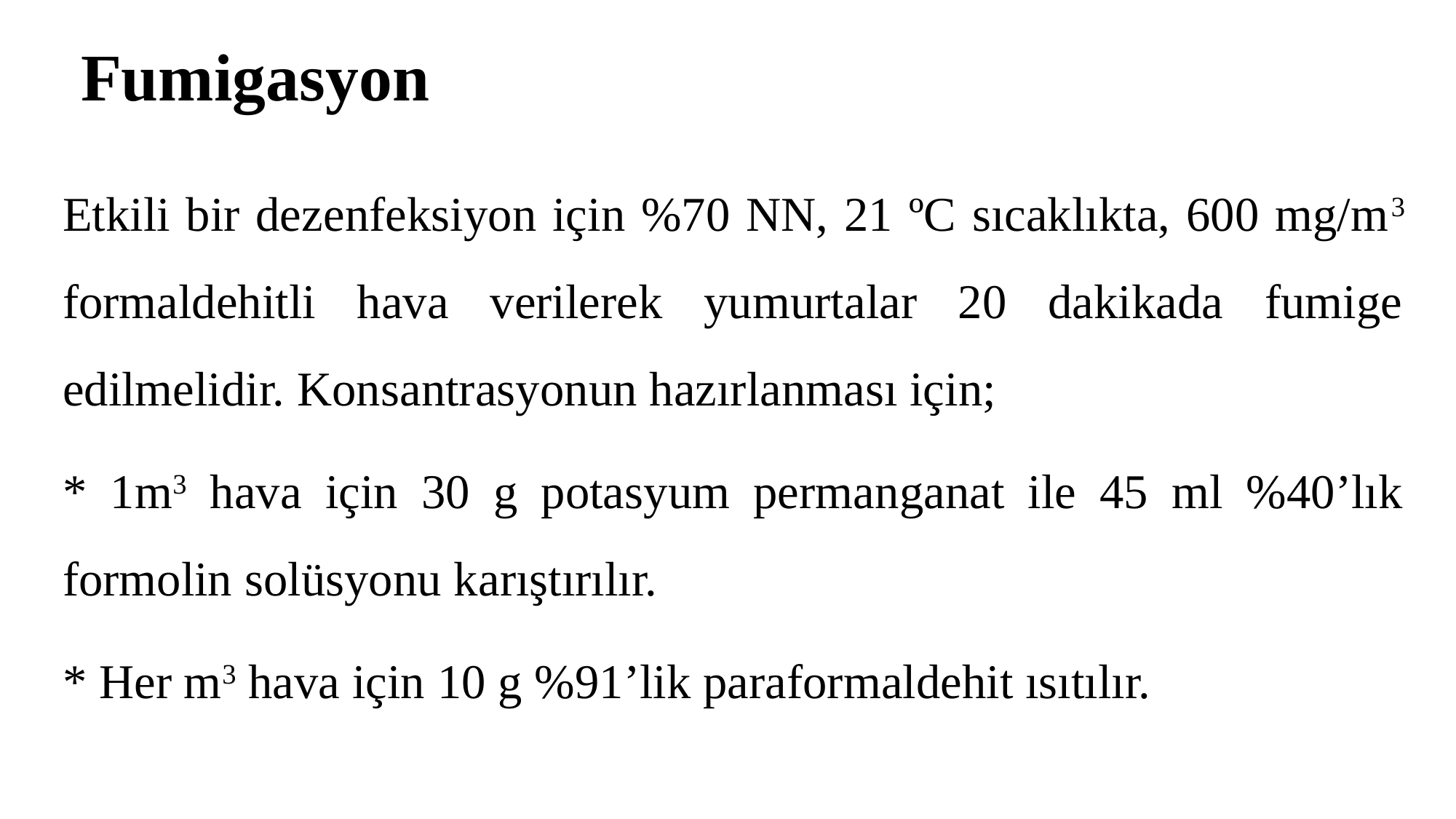

# Fumigasyon
Etkili bir dezenfeksiyon için %70 NN, 21 ºC sıcaklıkta, 600 mg/m3 formaldehitli hava verilerek yumurtalar 20 dakikada fumige edilmelidir. Konsantrasyonun hazırlanması için;
* 1m3 hava için 30 g potasyum permanganat ile 45 ml %40’lık formolin solüsyonu karıştırılır.
* Her m3 hava için 10 g %91’lik paraformaldehit ısıtılır.